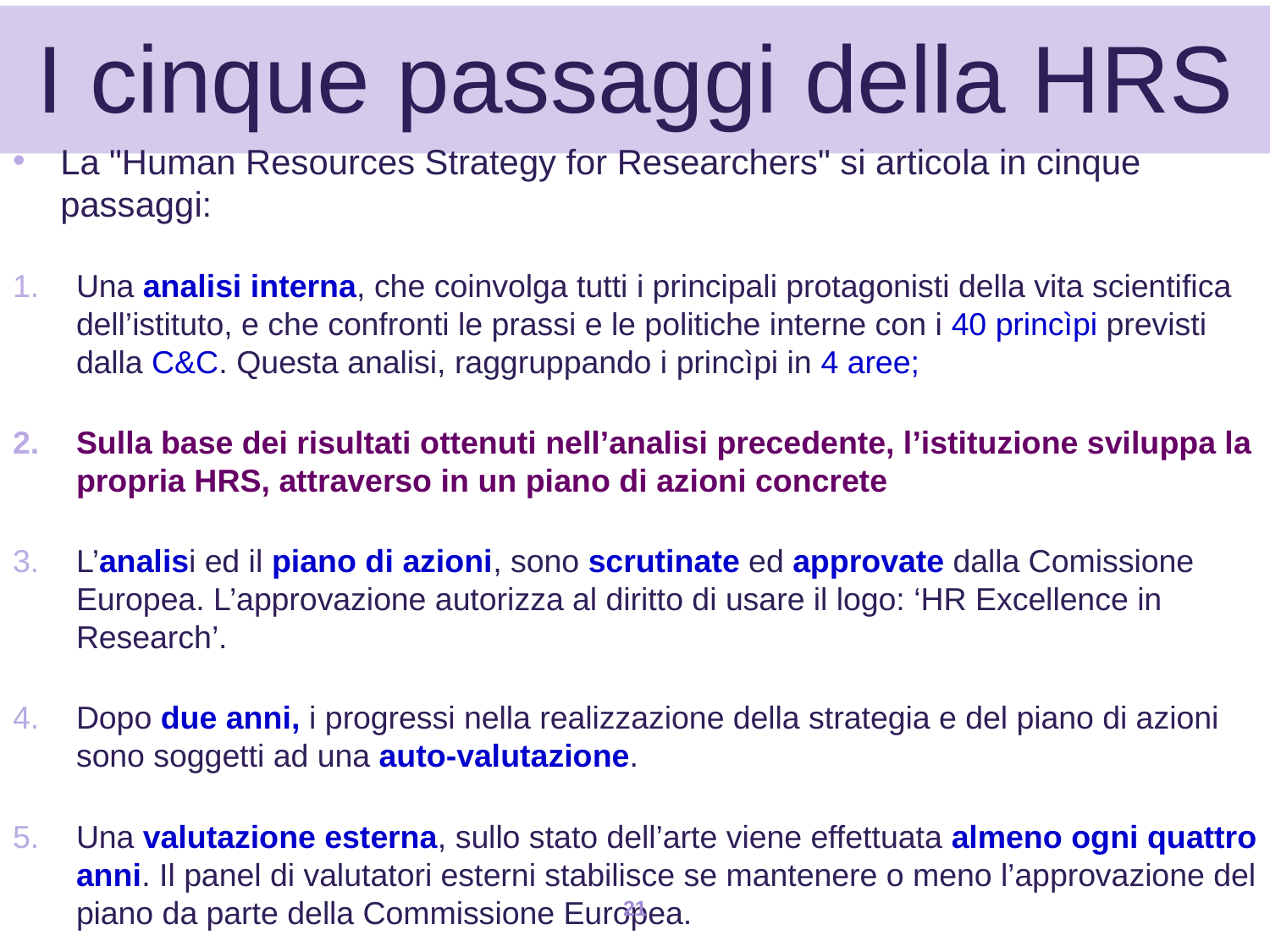

# I cinque passaggi della HRS
La "Human Resources Strategy for Researchers" si articola in cinque passaggi:
Una analisi interna, che coinvolga tutti i principali protagonisti della vita scientifica dell’istituto, e che confronti le prassi e le politiche interne con i 40 princìpi previsti dalla C&C. Questa analisi, raggruppando i princìpi in 4 aree;
Sulla base dei risultati ottenuti nell’analisi precedente, l’istituzione sviluppa la propria HRS, attraverso in un piano di azioni concrete
L’analisi ed il piano di azioni, sono scrutinate ed approvate dalla Comissione Europea. L’approvazione autorizza al diritto di usare il logo: ‘HR Excellence in Research’.
Dopo due anni, i progressi nella realizzazione della strategia e del piano di azioni sono soggetti ad una auto-valutazione.
Una valutazione esterna, sullo stato dell’arte viene effettuata almeno ogni quattro anni. Il panel di valutatori esterni stabilisce se mantenere o meno l’approvazione del piano da parte della Commissione Europea.
21